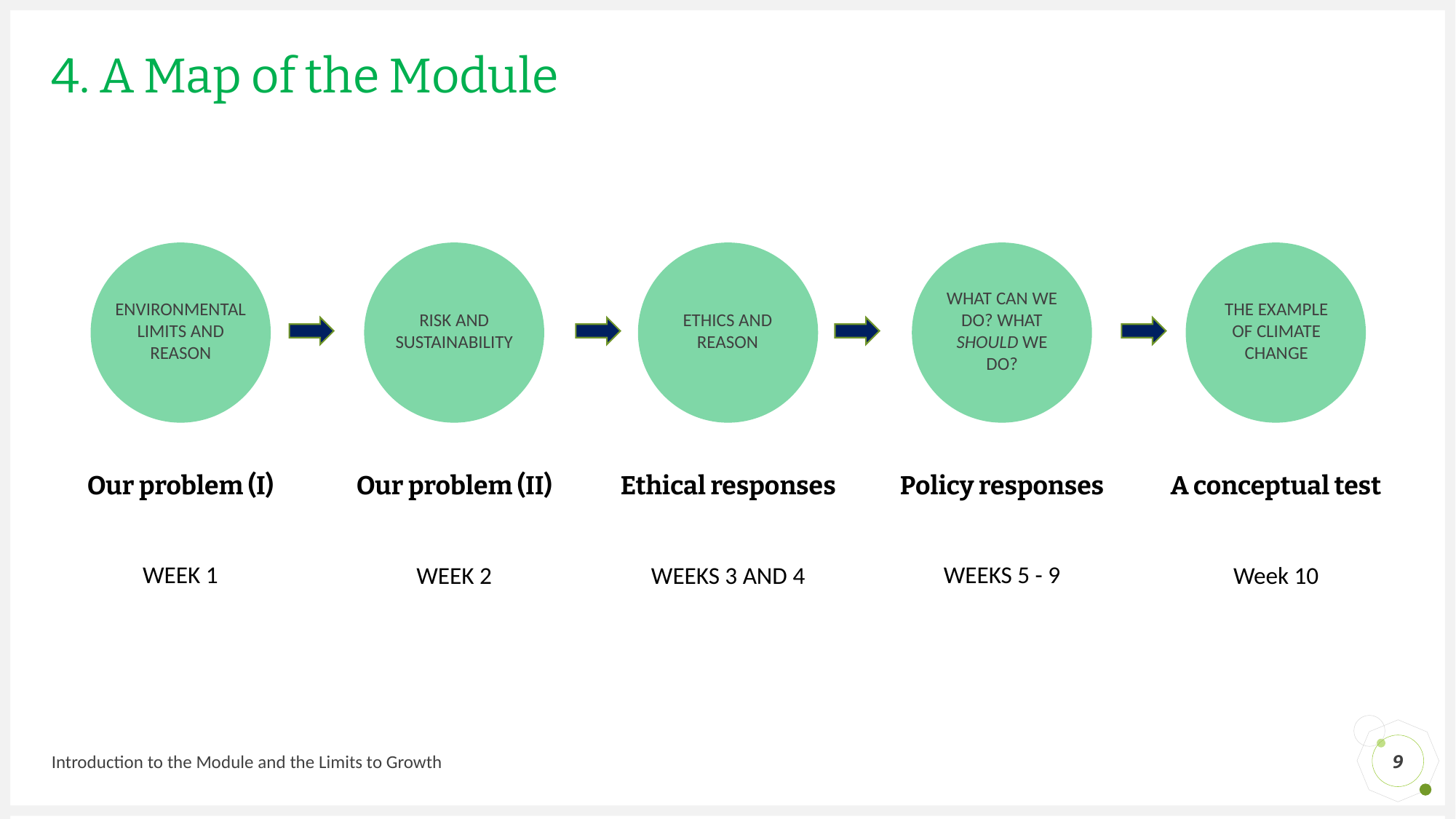

# 4. A Map of the Module
WHAT CAN WE DO? WHAT SHOULD WE DO?
ENVIRONMENTAL LIMITS AND REASON
RISK AND SUSTAINABILITY
ETHICS AND REASON
THE EXAMPLE OF CLIMATE CHANGE

Our problem (I)
Our problem (II)
Ethical responses
Policy responses
A conceptual test
WEEK 1
WEEKS 5 - 9
WEEK 2
WEEKS 3 AND 4
Week 10
9
Introduction to the Module and the Limits to Growth